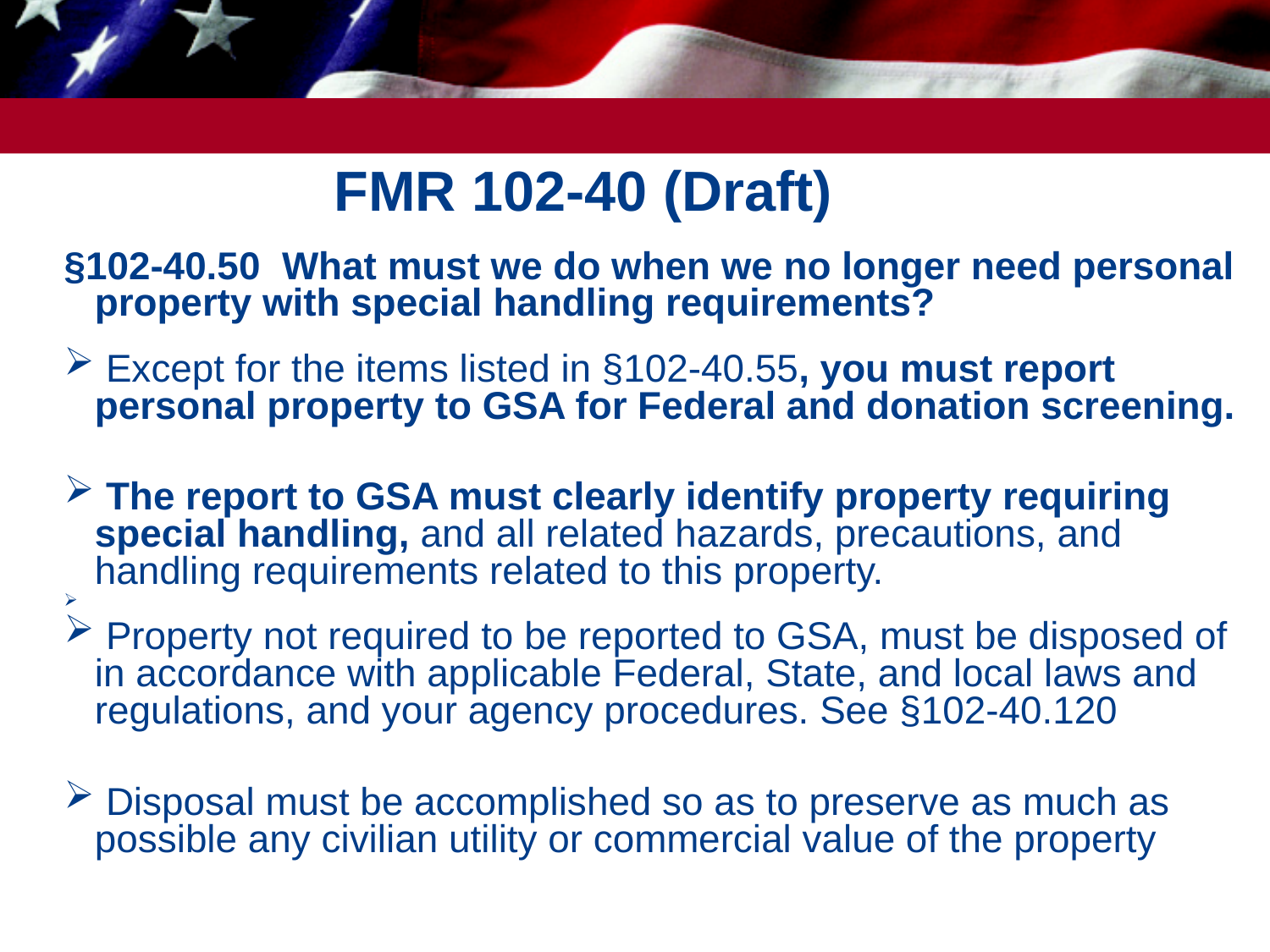

# FMR 102-40 (Draft)
§102-40.50  What must we do when we no longer need personal property with special handling requirements?

 Except for the items listed in §102-40.55, you must report personal property to GSA for Federal and donation screening.

 The report to GSA must clearly identify property requiring special handling, and all related hazards, precautions, and  handling requirements related to this property.

 Property not required to be reported to GSA, must be disposed of in accordance with applicable Federal, State, and local laws and regulations, and your agency procedures. See §102-40.120

 Disposal must be accomplished so as to preserve as much as possible any civilian utility or commercial value of the property